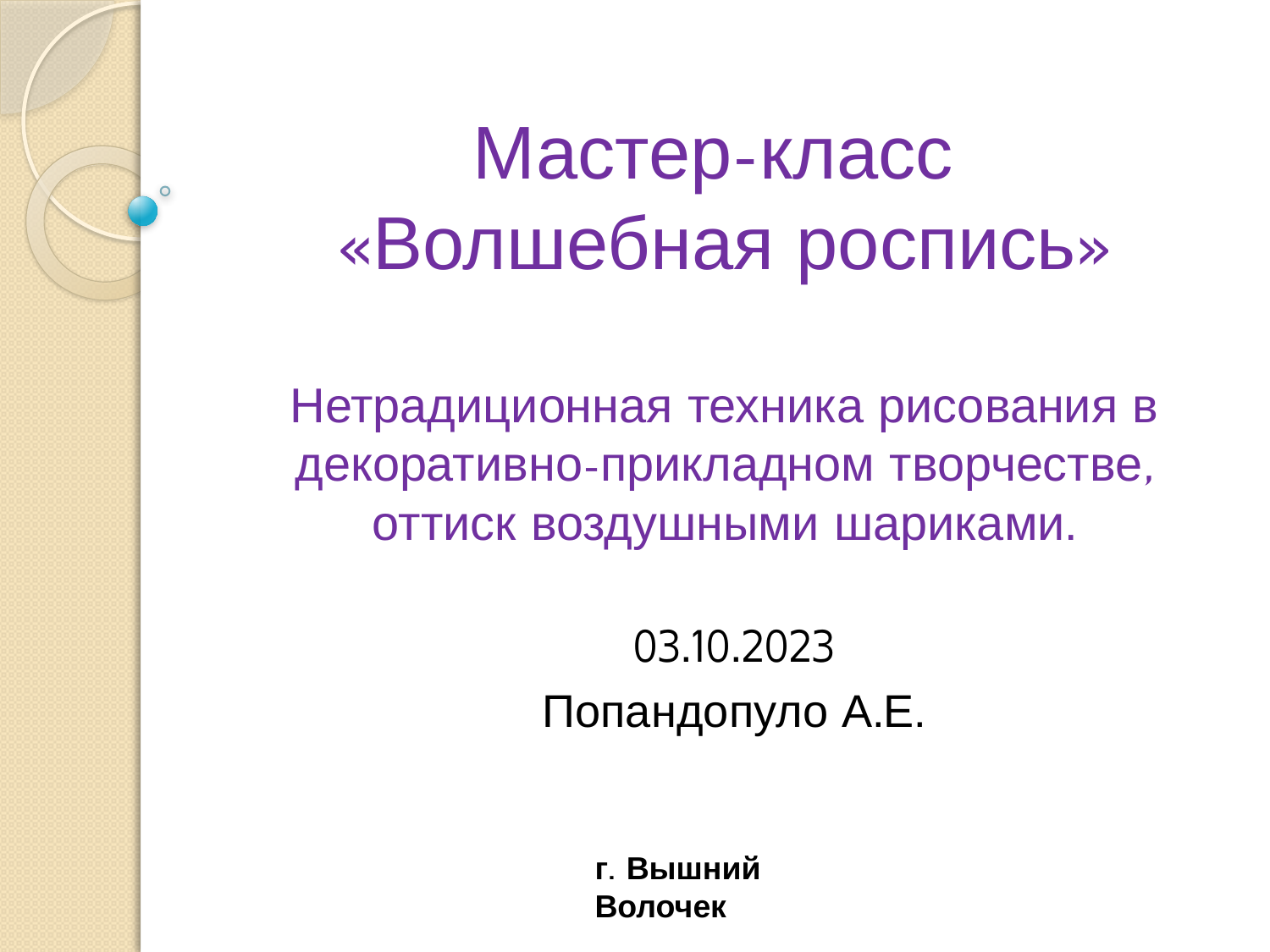

# Мастер-класс «Волшебная роспись» Нетрадиционная техника рисования в декоративно-прикладном творчестве, оттиск воздушными шариками.
03.10.2023
Попандопуло А.Е.
г. Вышний Волочек